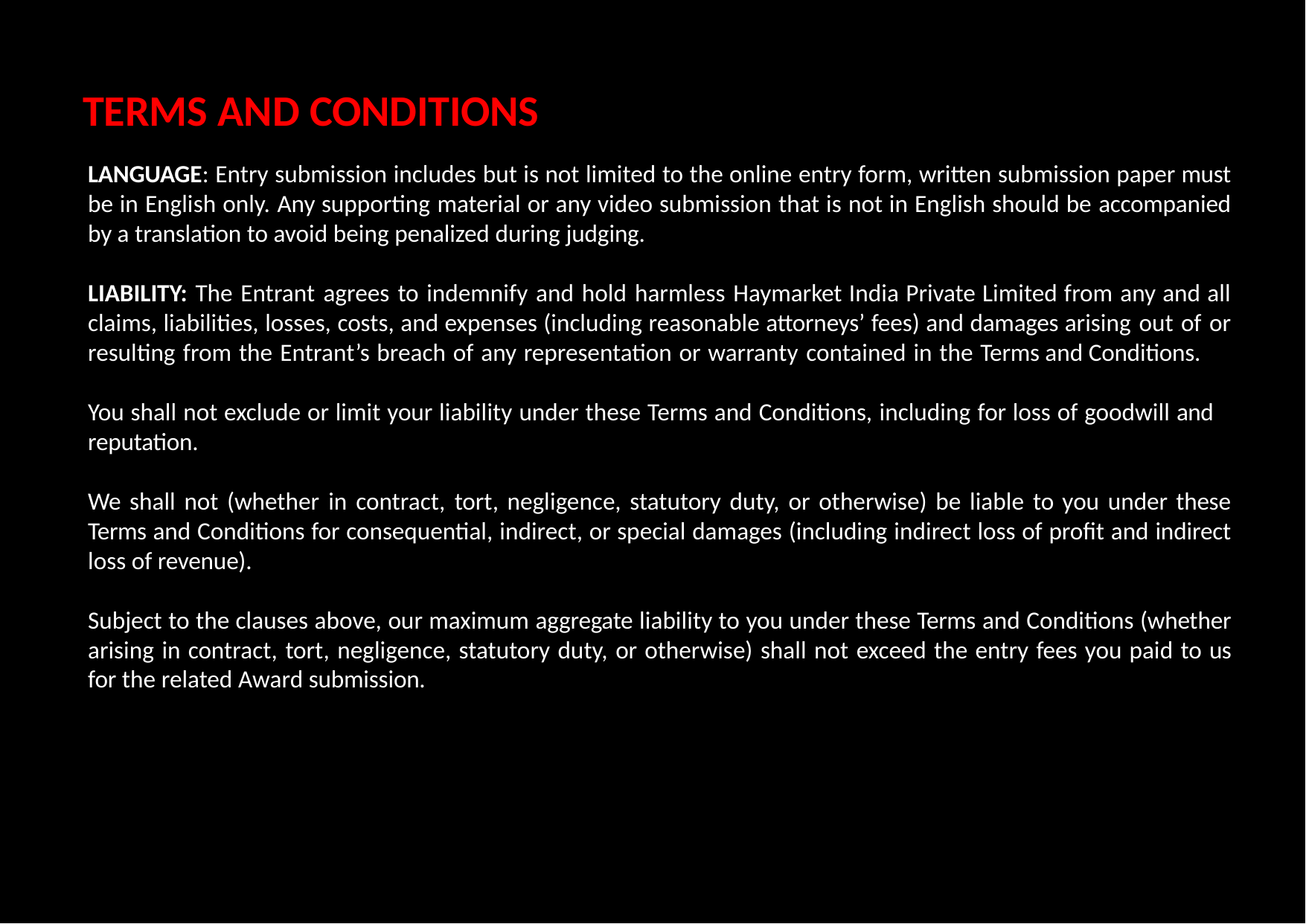

# TERMS AND CONDITIONS
LANGUAGE: Entry submission includes but is not limited to the online entry form, written submission paper must be in English only. Any supporting material or any video submission that is not in English should be accompanied by a translation to avoid being penalized during judging.
LIABILITY: The Entrant agrees to indemnify and hold harmless Haymarket India Private Limited from any and all claims, liabilities, losses, costs, and expenses (including reasonable attorneys’ fees) and damages arising out of or resulting from the Entrant’s breach of any representation or warranty contained in the Terms and Conditions.
You shall not exclude or limit your liability under these Terms and Conditions, including for loss of goodwill and
reputation.
We shall not (whether in contract, tort, negligence, statutory duty, or otherwise) be liable to you under these Terms and Conditions for consequential, indirect, or special damages (including indirect loss of profit and indirect loss of revenue).
Subject to the clauses above, our maximum aggregate liability to you under these Terms and Conditions (whether arising in contract, tort, negligence, statutory duty, or otherwise) shall not exceed the entry fees you paid to us for the related Award submission.